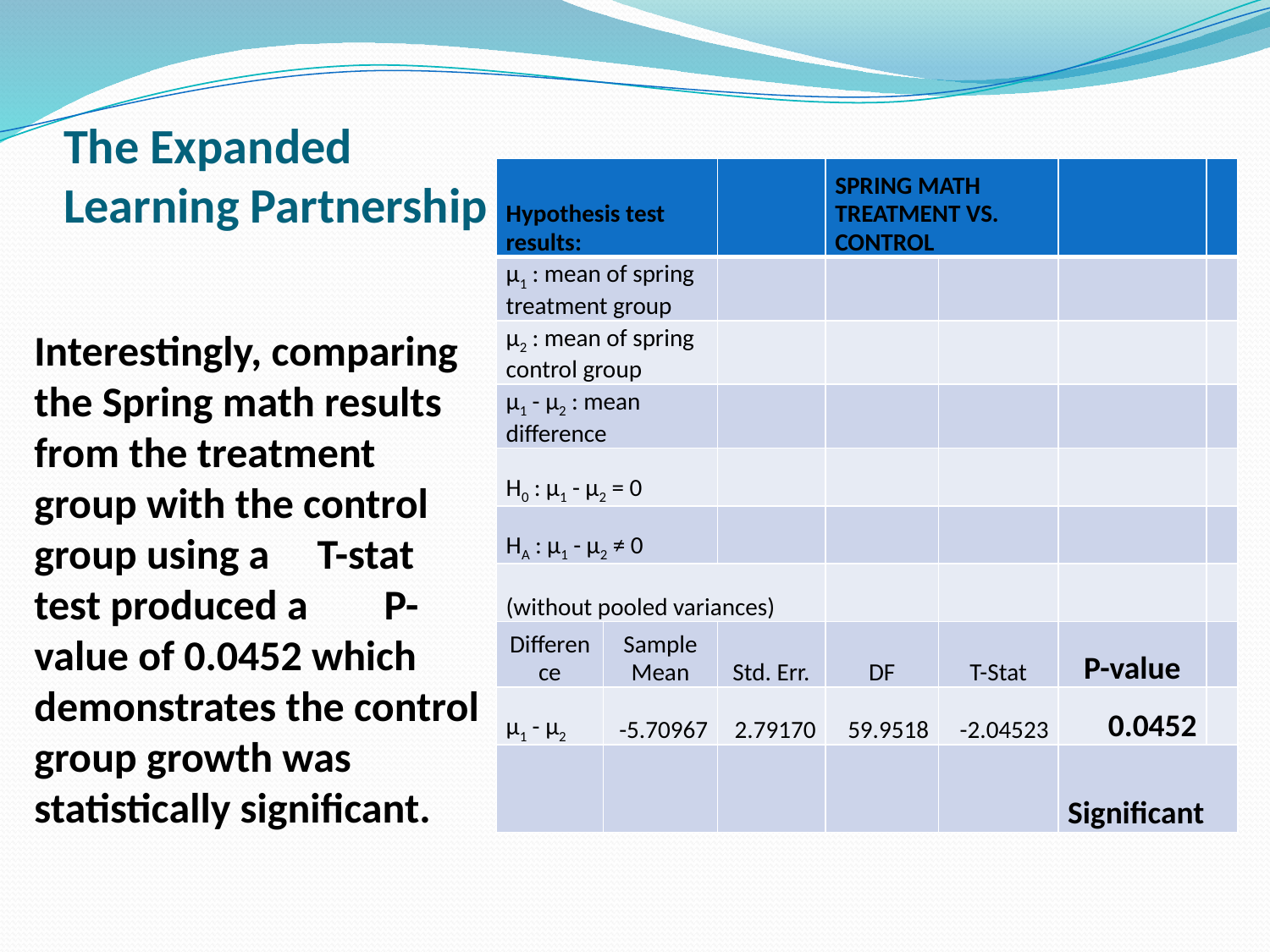

# The Expanded Learning Partnership
| Hypothesis test results: |  |  | SPRING MATH TREATMENT VS. CONTROL |  |  |  |
| --- | --- | --- | --- | --- | --- | --- |
| μ1 : mean of spring treatment group |  |  |  |  |  |  |
| μ2 : mean of spring control group |  |  |  |  |  |  |
| μ1 - μ2 : mean difference |  |  |  |  |  |  |
| H0 : μ1 - μ2 = 0 |  |  |  |  |  |  |
| HA : μ1 - μ2 ≠ 0 |  |  |  |  |  |  |
| (without pooled variances) |  |  |  |  |  |  |
| Difference | Sample Mean | Std. Err. | DF | T-Stat | P-value |  |
| μ1 - μ2 | -5.70967 | 2.79170 | 59.9518 | -2.04523 | 0.0452 |  |
|  |  |  |  |  | Significant |  |
Interestingly, comparing the Spring math results from the treatment group with the control group using a     T-stat test produced a        P-value of 0.0452 which demonstrates the control group growth was statistically significant.